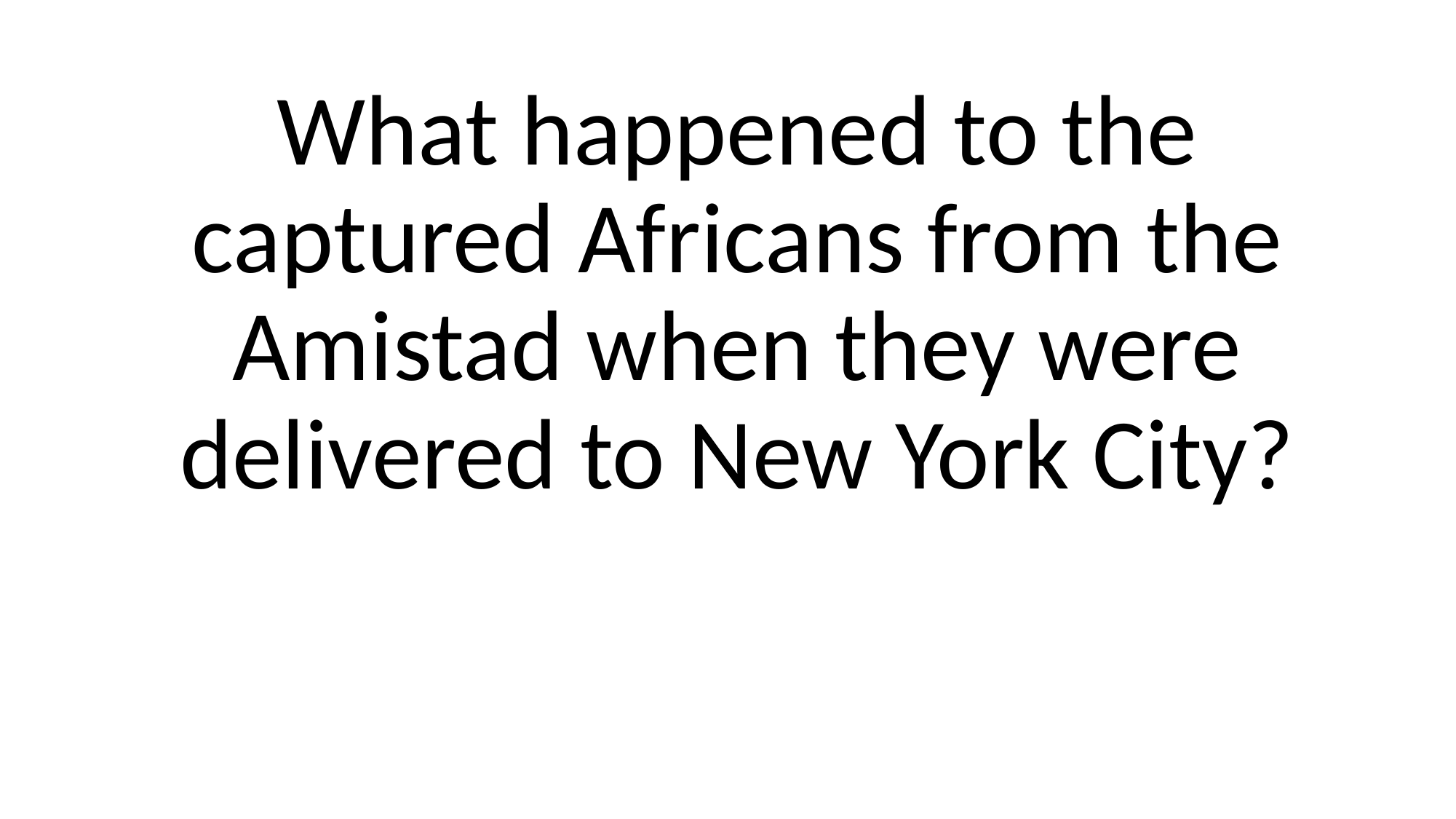

What happened to the captured Africans from the Amistad when they were delivered to New York City?